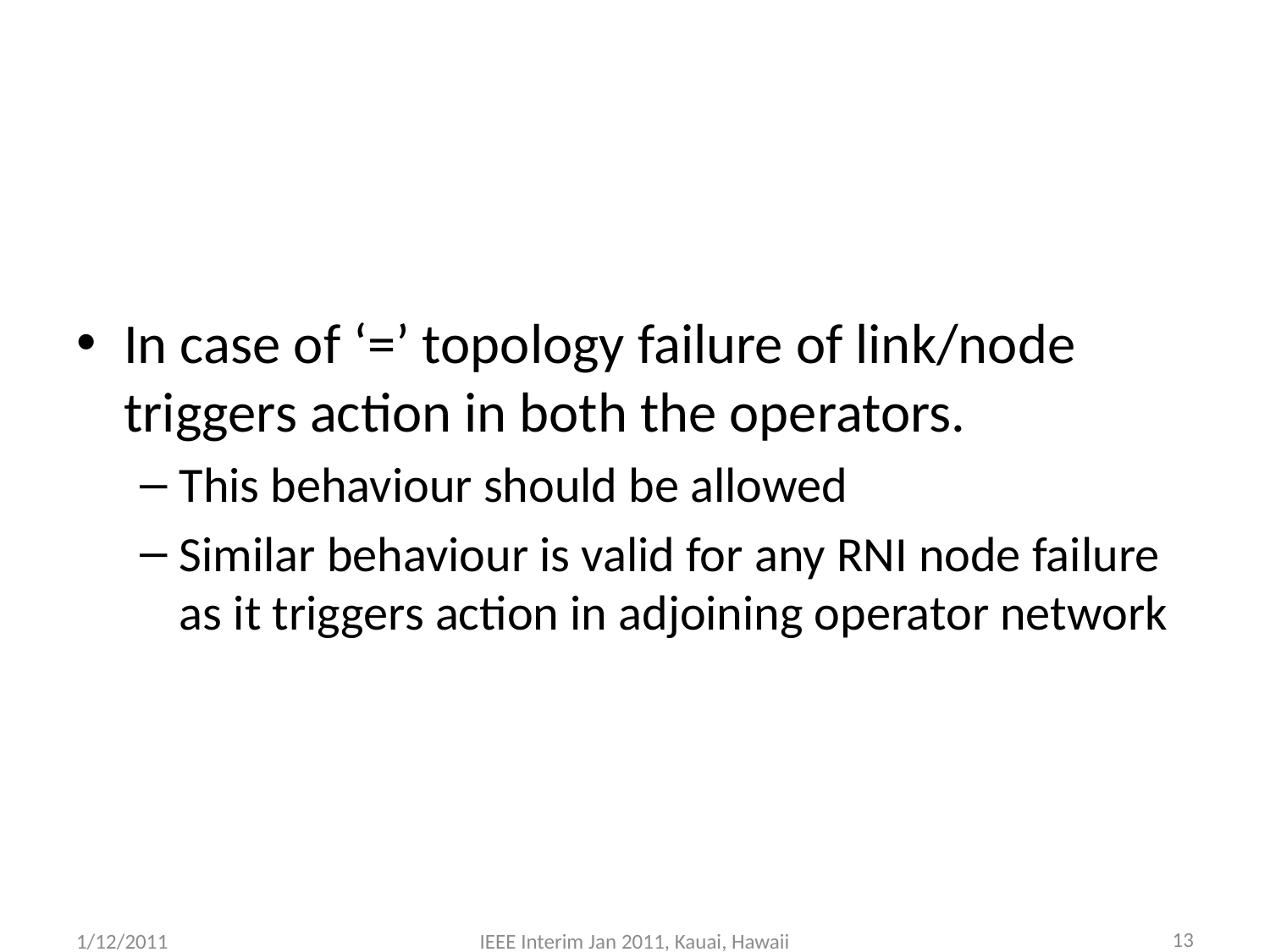

#

In case of ‘=’ topology failure of link/node triggers action in both the operators.
This behaviour should be allowed
Similar behaviour is valid for any RNI node failure as it triggers action in adjoining operator network

13
1/12/2011
IEEE Interim Jan 2011, Kauai, Hawaii